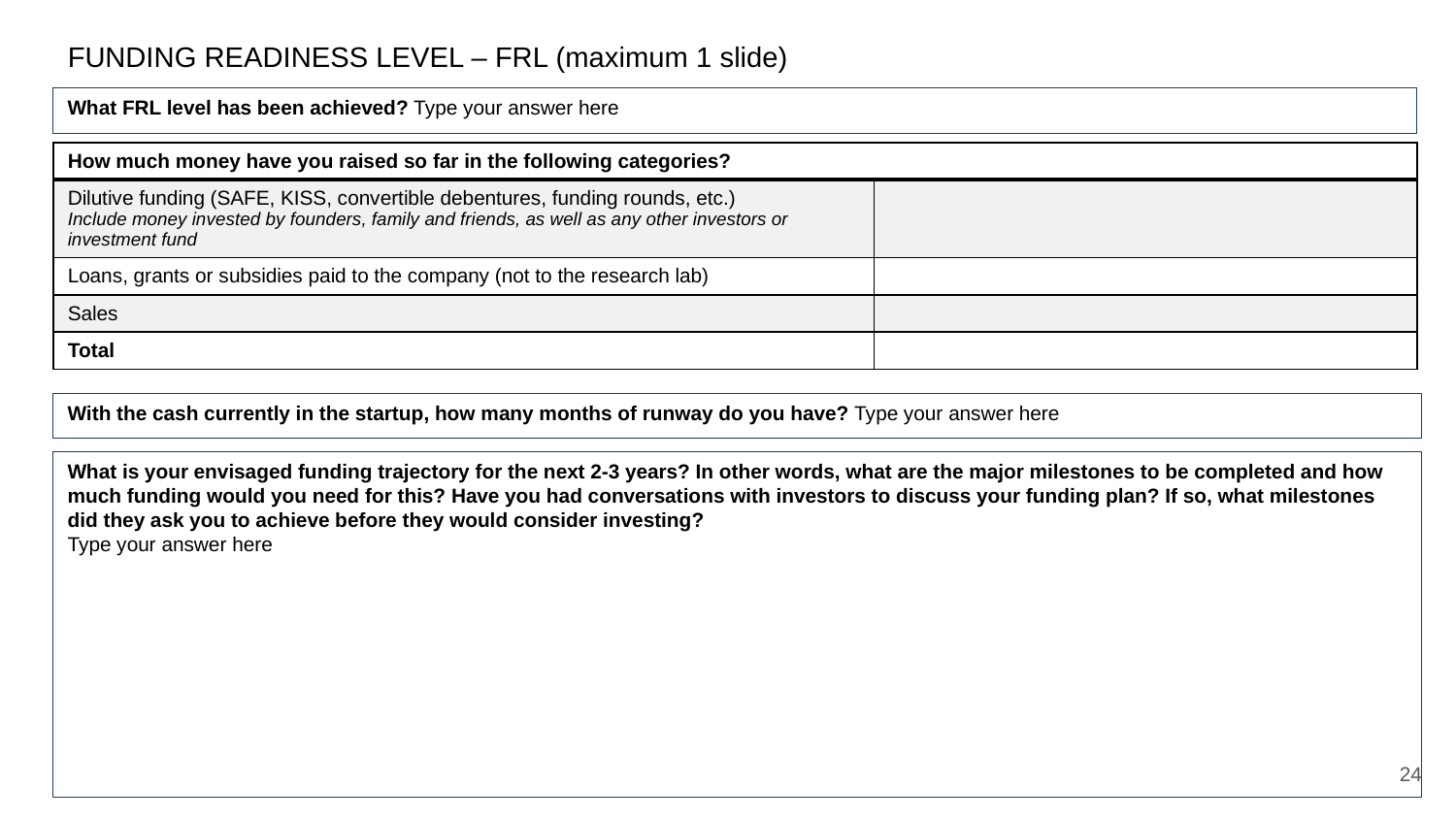

FUNDING READINESS LEVEL – FRL (maximum 1 slide)
What FRL level has been achieved? Type your answer here

| How much money have you raised so far in the following categories? |  |
| --- | --- |
| Dilutive funding (SAFE, KISS, convertible debentures, funding rounds, etc.) Include money invested by founders, family and friends, as well as any other investors or investment fund |  |
| Loans, grants or subsidies paid to the company (not to the research lab) |  |
| Sales |  |
| Total |  |
With the cash currently in the startup, how many months of runway do you have? Type your answer here
What is your envisaged funding trajectory for the next 2-3 years? In other words, what are the major milestones to be completed and how much funding would you need for this? Have you had conversations with investors to discuss your funding plan? If so, what milestones did they ask you to achieve before they would consider investing?
Type your answer here
24